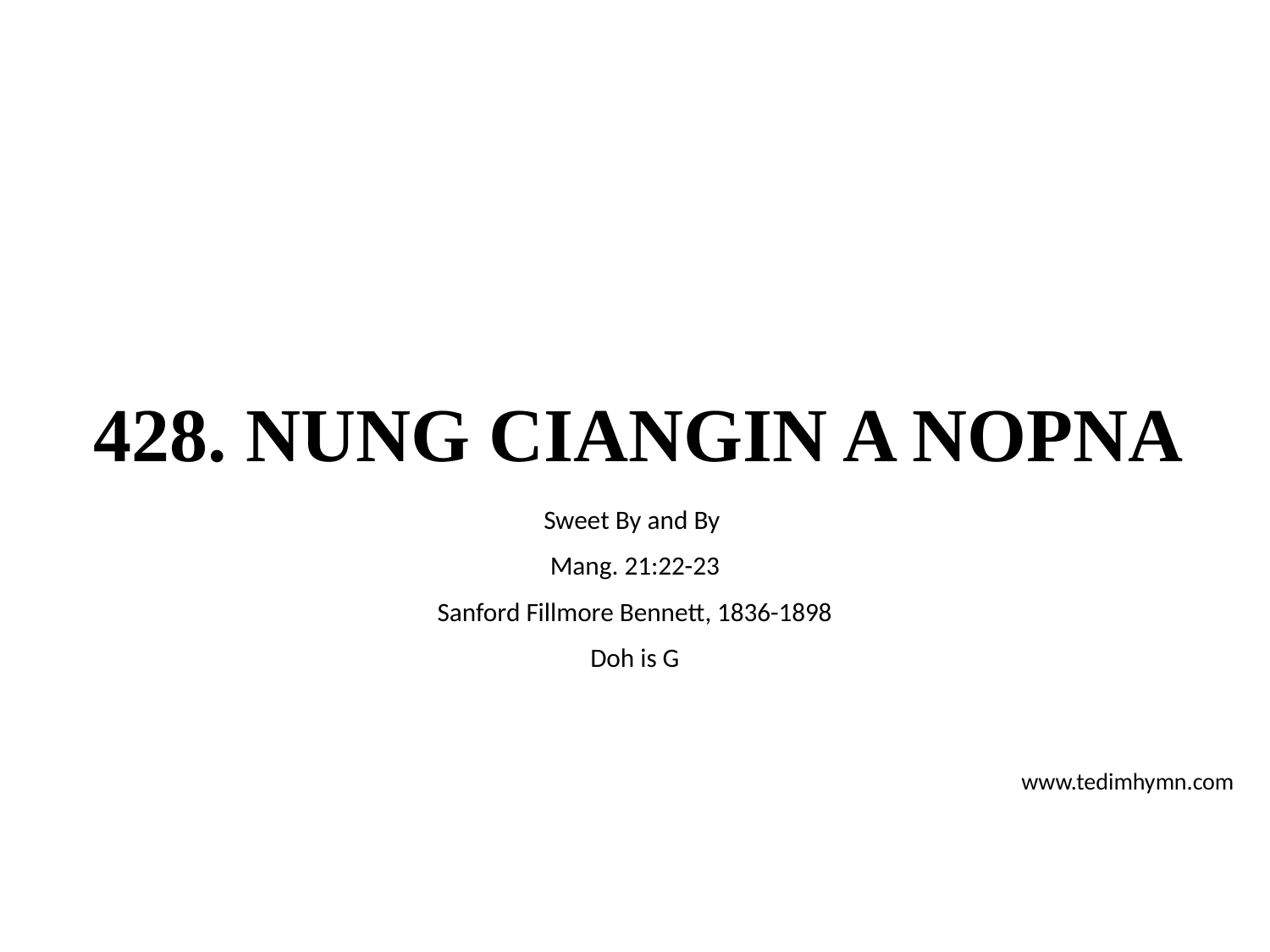

# 428. NUNG CIANGIN A NOPNA
Sweet By and By
Mang. 21:22-23
Sanford Fillmore Bennett, 1836-1898
Doh is G
www.tedimhymn.com